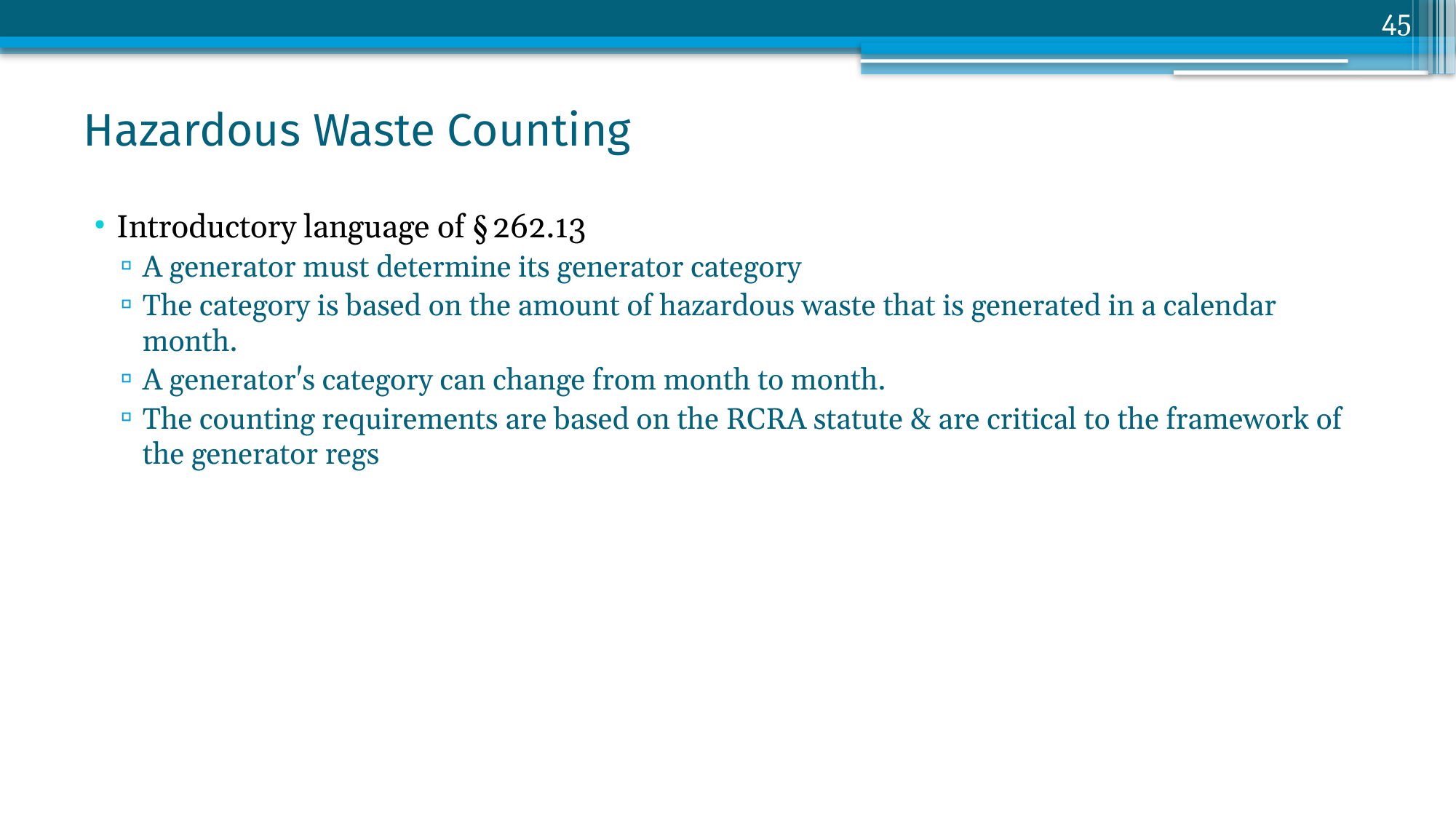

45
# Hazardous Waste Counting
Introductory language of § 262.13
A generator must determine its generator category
The category is based on the amount of hazardous waste that is generated in a calendar month.
A generator's category can change from month to month.
The counting requirements are based on the RCRA statute & are critical to the framework of the generator regs